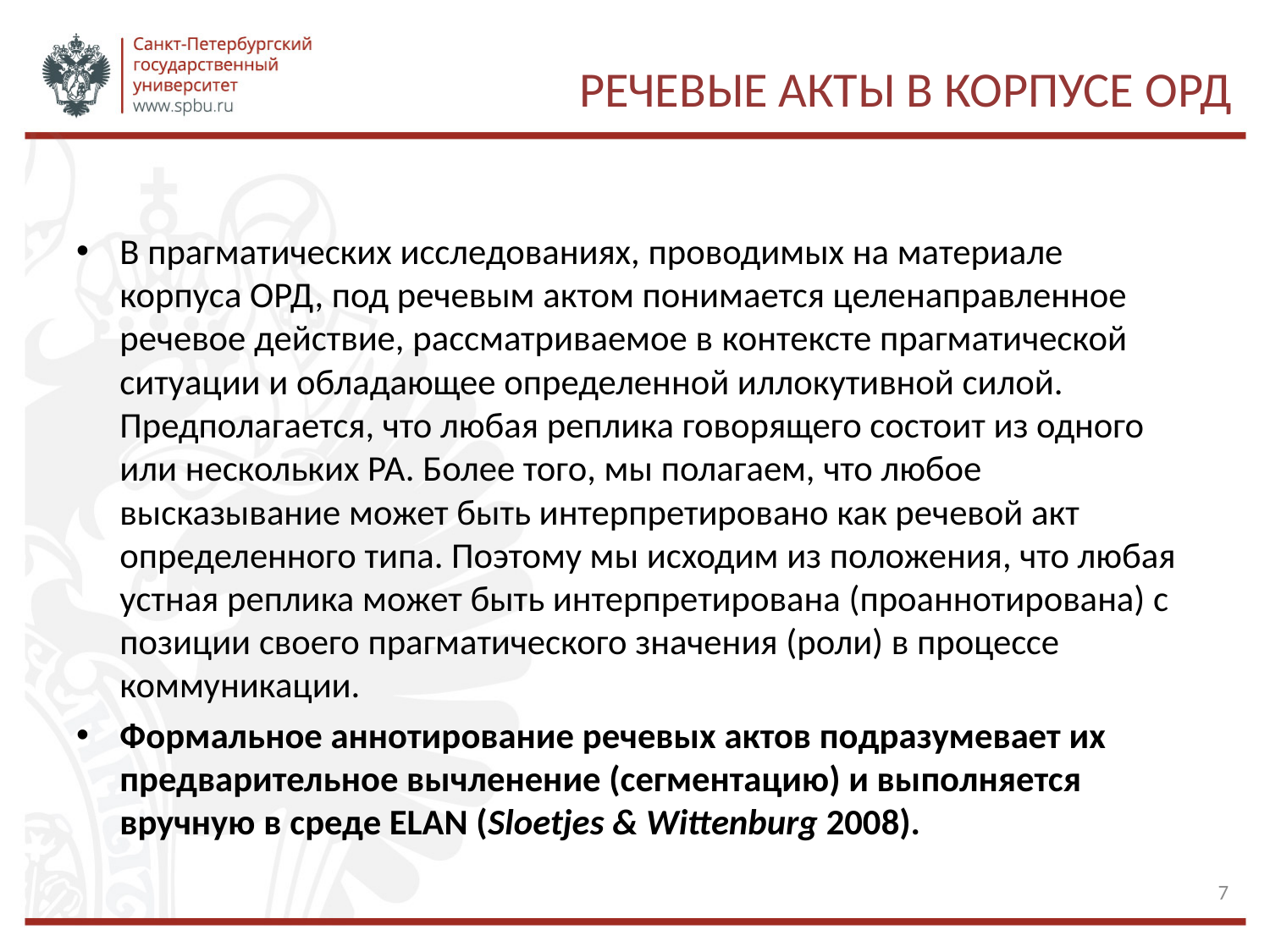

# РЕЧЕВЫЕ АКТЫ в КОРПУСЕ ОРД
В прагматических исследованиях, проводимых на материале корпуса ОРД, под речевым актом понимается целенаправленное речевое действие, рассматриваемое в контексте прагматической ситуации и обладающее определенной иллокутивной силой. Предполагается, что любая реплика говорящего состоит из одного или нескольких РА. Более того, мы полагаем, что любое высказывание может быть интерпретировано как речевой акт определенного типа. Поэтому мы исходим из положения, что любая устная реплика может быть интерпретирована (проаннотирована) с позиции своего прагматического значения (роли) в процессе коммуникации.
Формальное аннотирование речевых актов подразумевает их предварительное вычленение (сегментацию) и выполняется вручную в среде ELAN (Sloetjes & Wittenburg 2008).

7